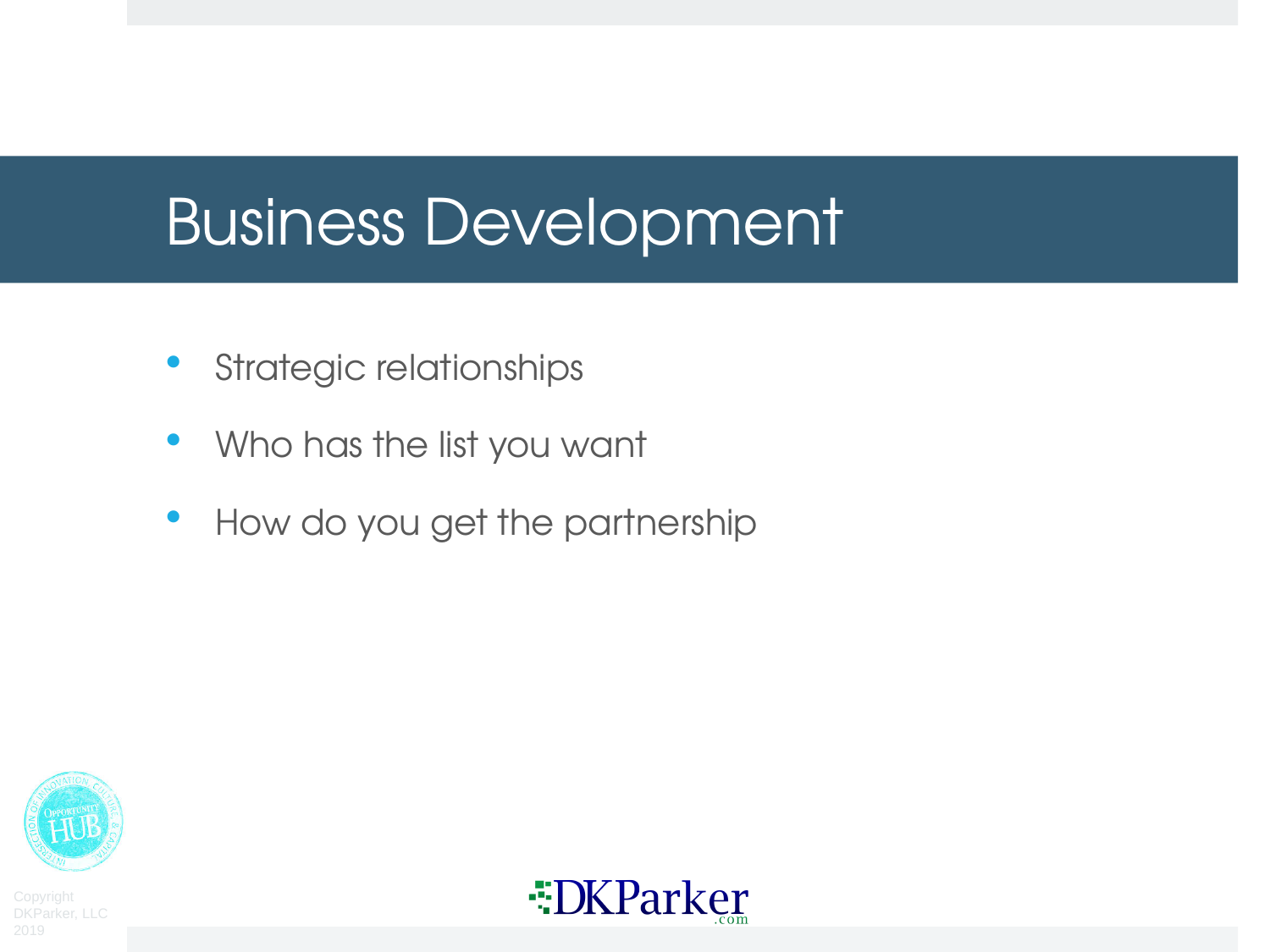

# Business Development
Strategic relationships
Who has the list you want
How do you get the partnership